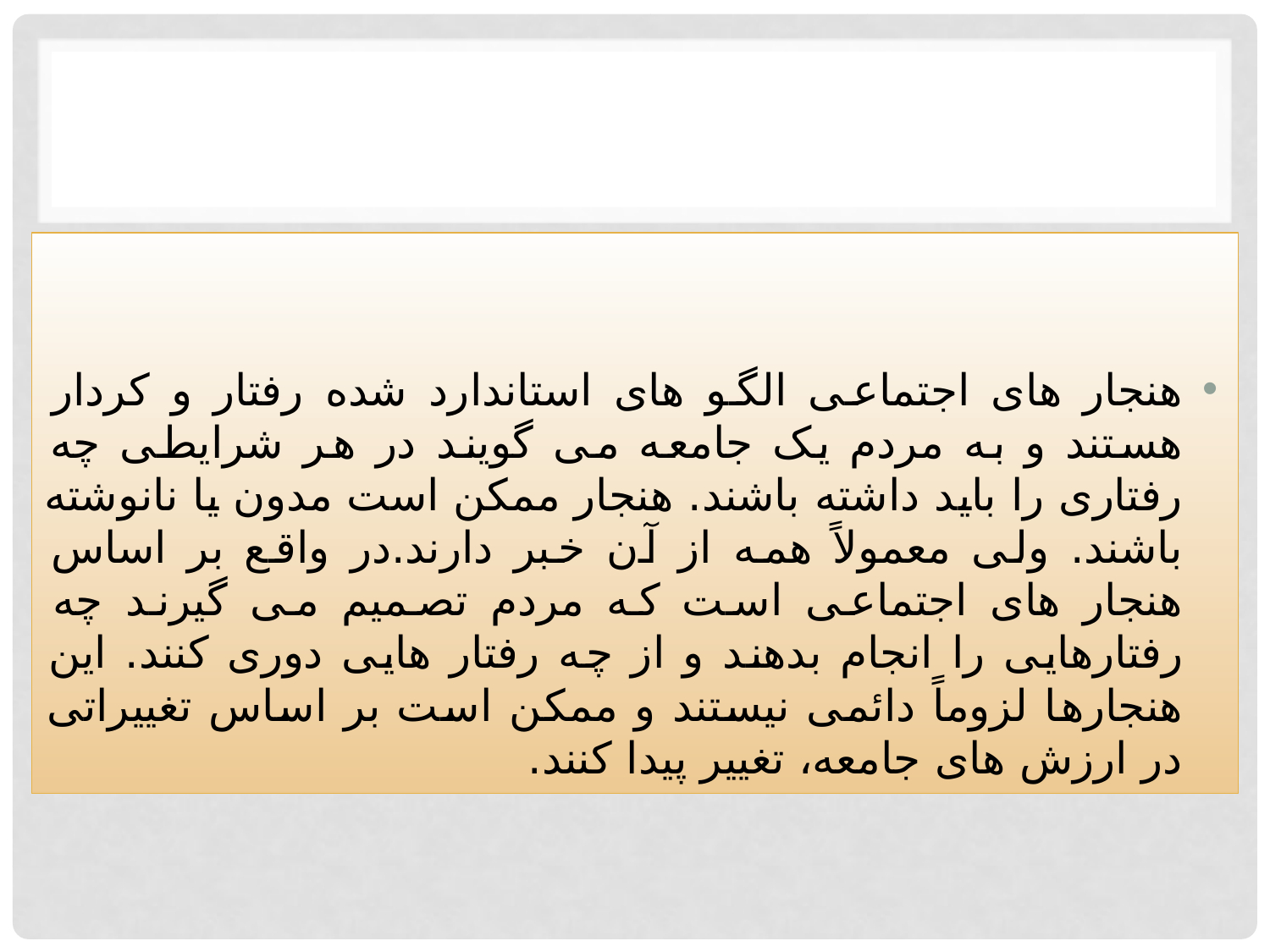

هنجار های اجتماعی الگو های استاندارد شده رفتار و کردار هستند و به مردم یک جامعه می گویند در هر شرایطی چه رفتاری را باید داشته باشند. هنجار ممکن است مدون یا نانوشته باشند. ولی معمولاً همه از آن خبر دارند.در واقع بر اساس هنجار های اجتماعی است که مردم تصمیم می گیرند چه رفتارهایی را انجام بدهند و از چه رفتار هایی دوری کنند. این هنجارها لزوماً دائمی نیستند و ممکن است بر اساس تغییراتی در ارزش های جامعه، تغییر پیدا کنند.